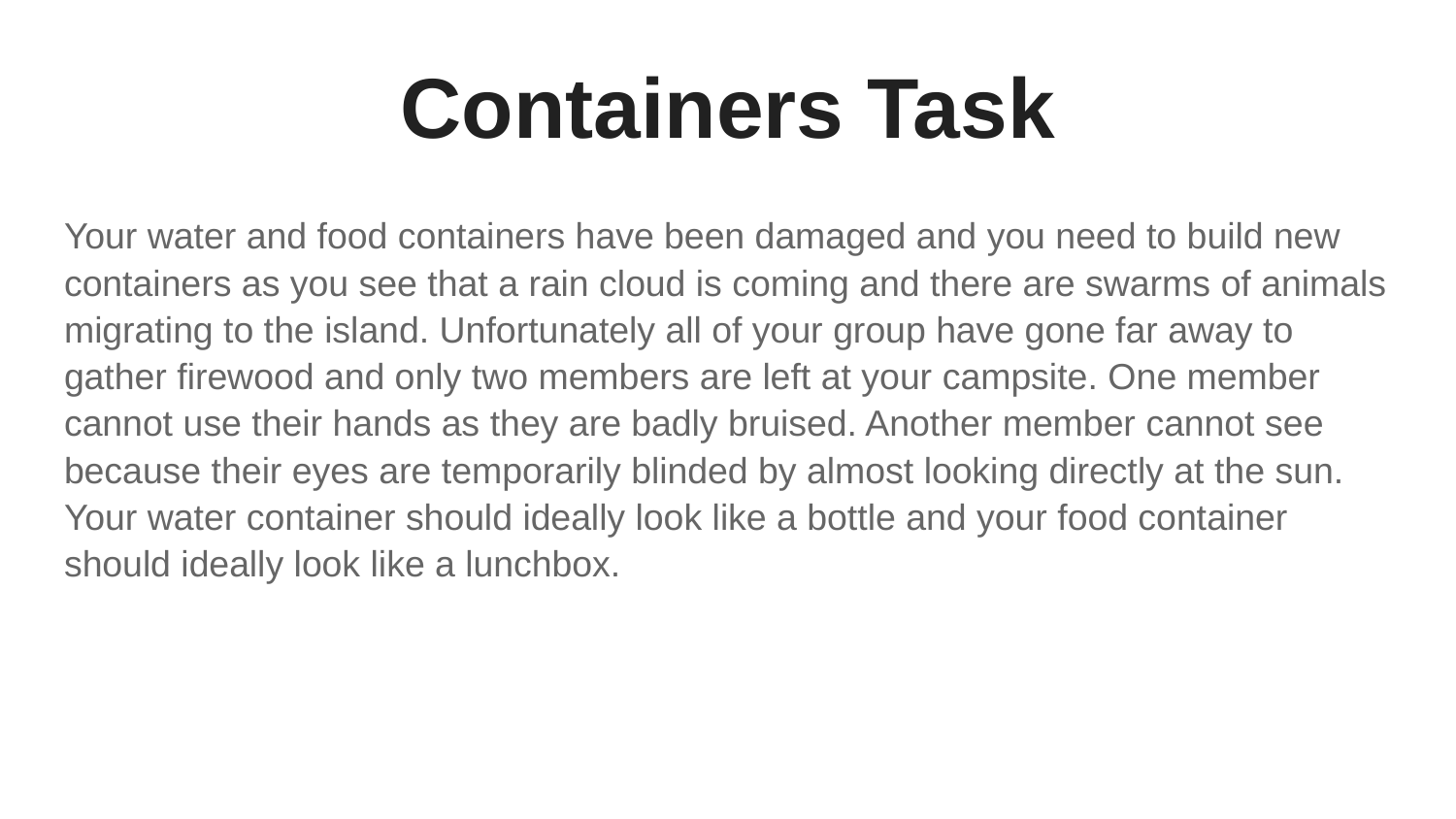

# Containers Task
Your water and food containers have been damaged and you need to build new containers as you see that a rain cloud is coming and there are swarms of animals migrating to the island. Unfortunately all of your group have gone far away to gather firewood and only two members are left at your campsite. One member cannot use their hands as they are badly bruised. Another member cannot see because their eyes are temporarily blinded by almost looking directly at the sun. Your water container should ideally look like a bottle and your food container should ideally look like a lunchbox.